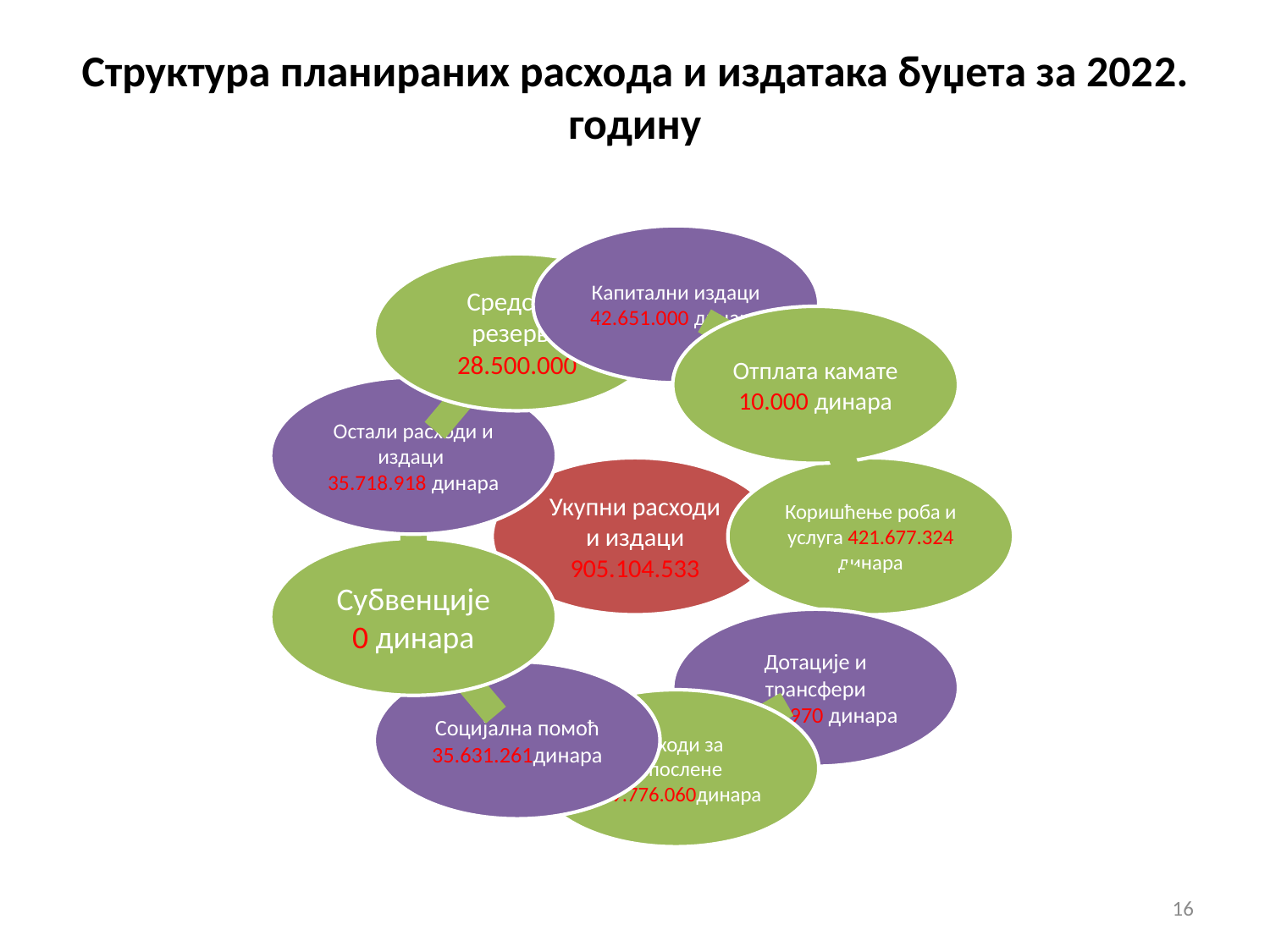

# Структура планираних расхода и издатака буџета за 2022. годину
Укупни расходи и издаци 905.104.533
Коришћење роба и услуга 421.677.324 динара
Субвенције 0 динара
Капитални издаци 42.651.000 динара
Расходи за запослене 339.776.060динара
Социјална помоћ 35.631.261динара
Дотације и трансфери 1.139.970 динара
Остали расходи и издаци  35.718.918 динара
Отплата камате 10.000 динара
16